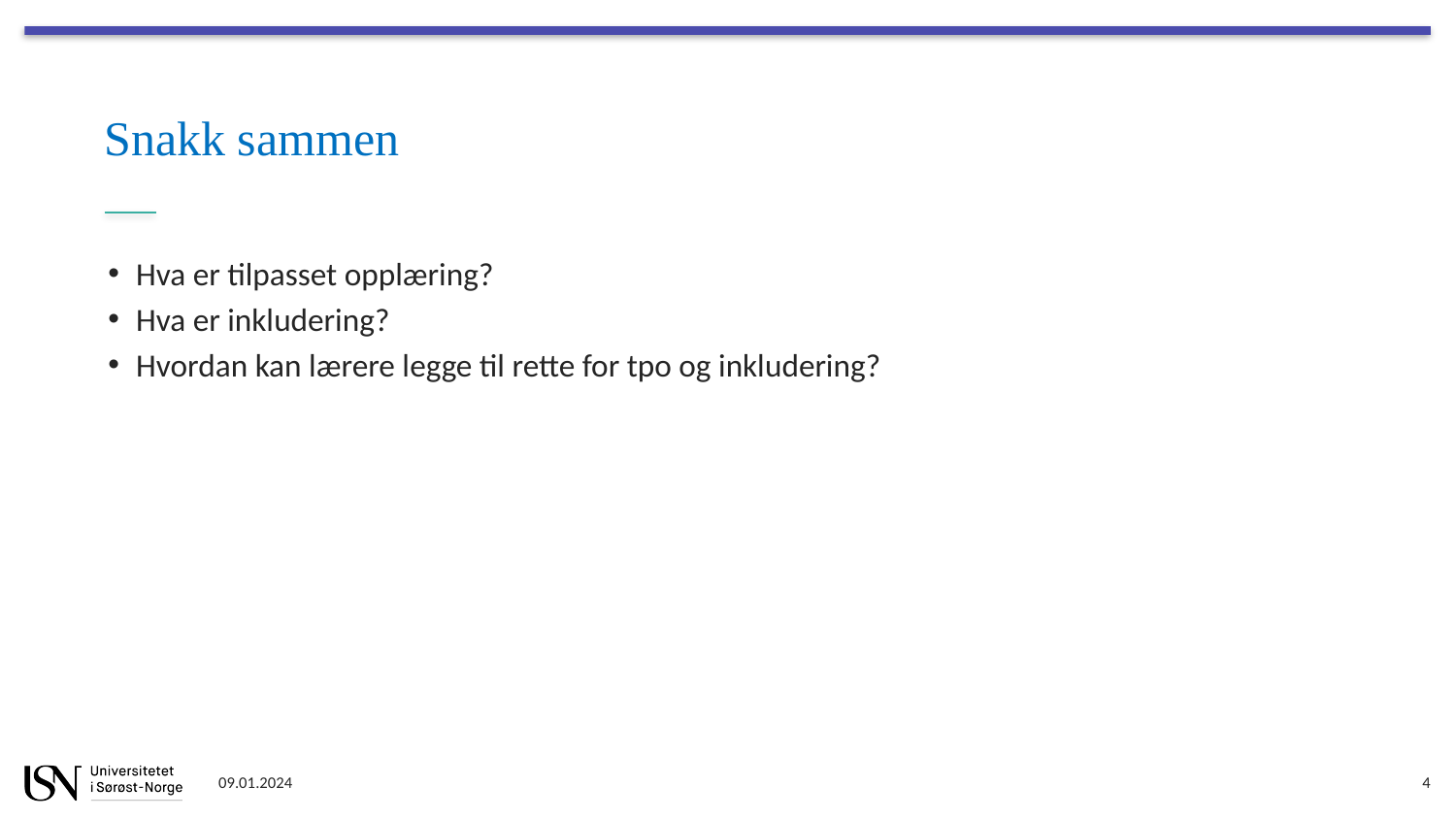

# Snakk sammen
Hva er tilpasset opplæring?
Hva er inkludering?
Hvordan kan lærere legge til rette for tpo og inkludering?
09.01.2024
4